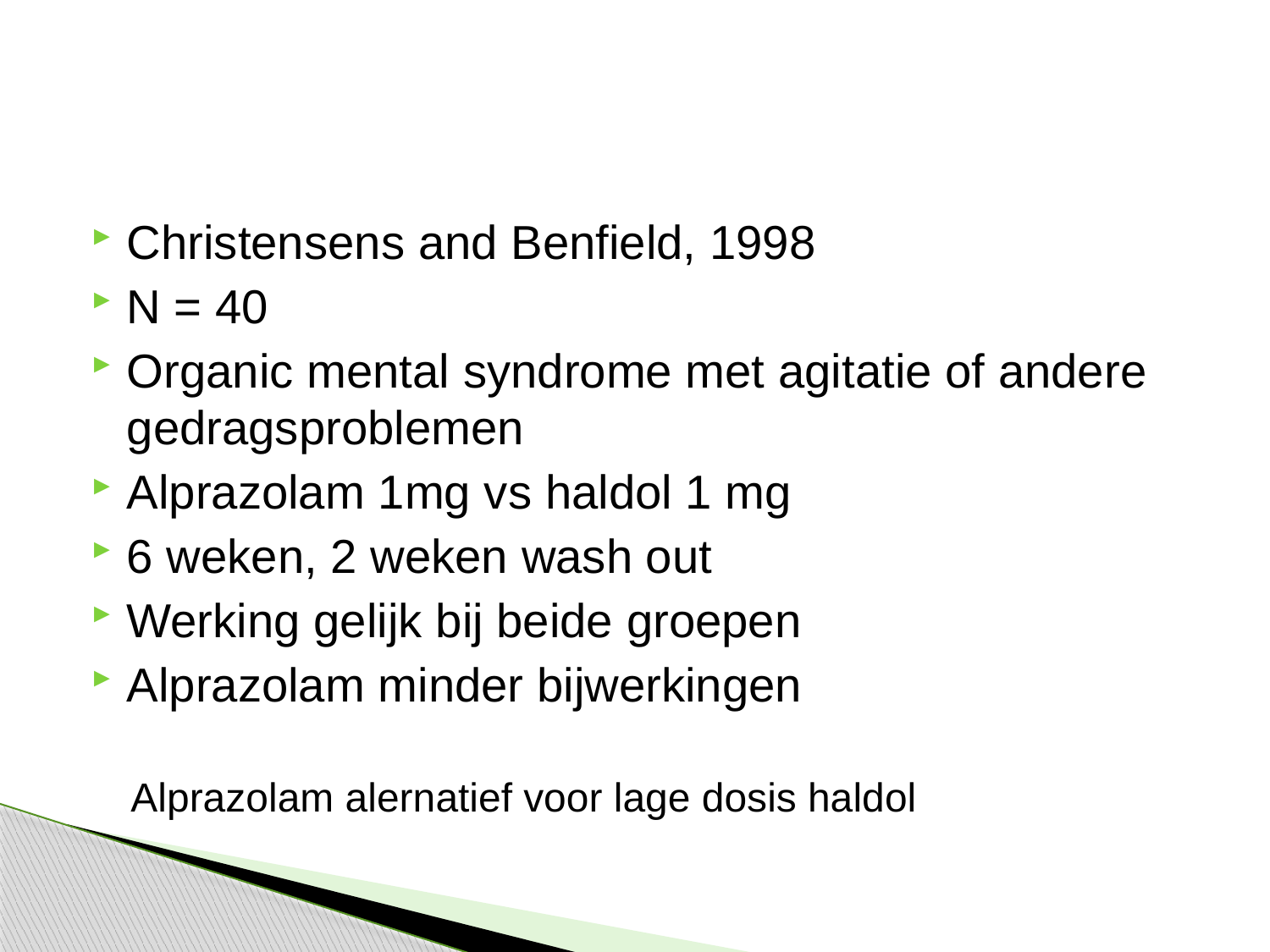

#
Christensens and Benfield, 1998
N = 40
Organic mental syndrome met agitatie of andere gedragsproblemen
Alprazolam 1mg vs haldol 1 mg
6 weken, 2 weken wash out
Werking gelijk bij beide groepen
Alprazolam minder bijwerkingen

Alprazolam alernatief voor lage dosis haldol